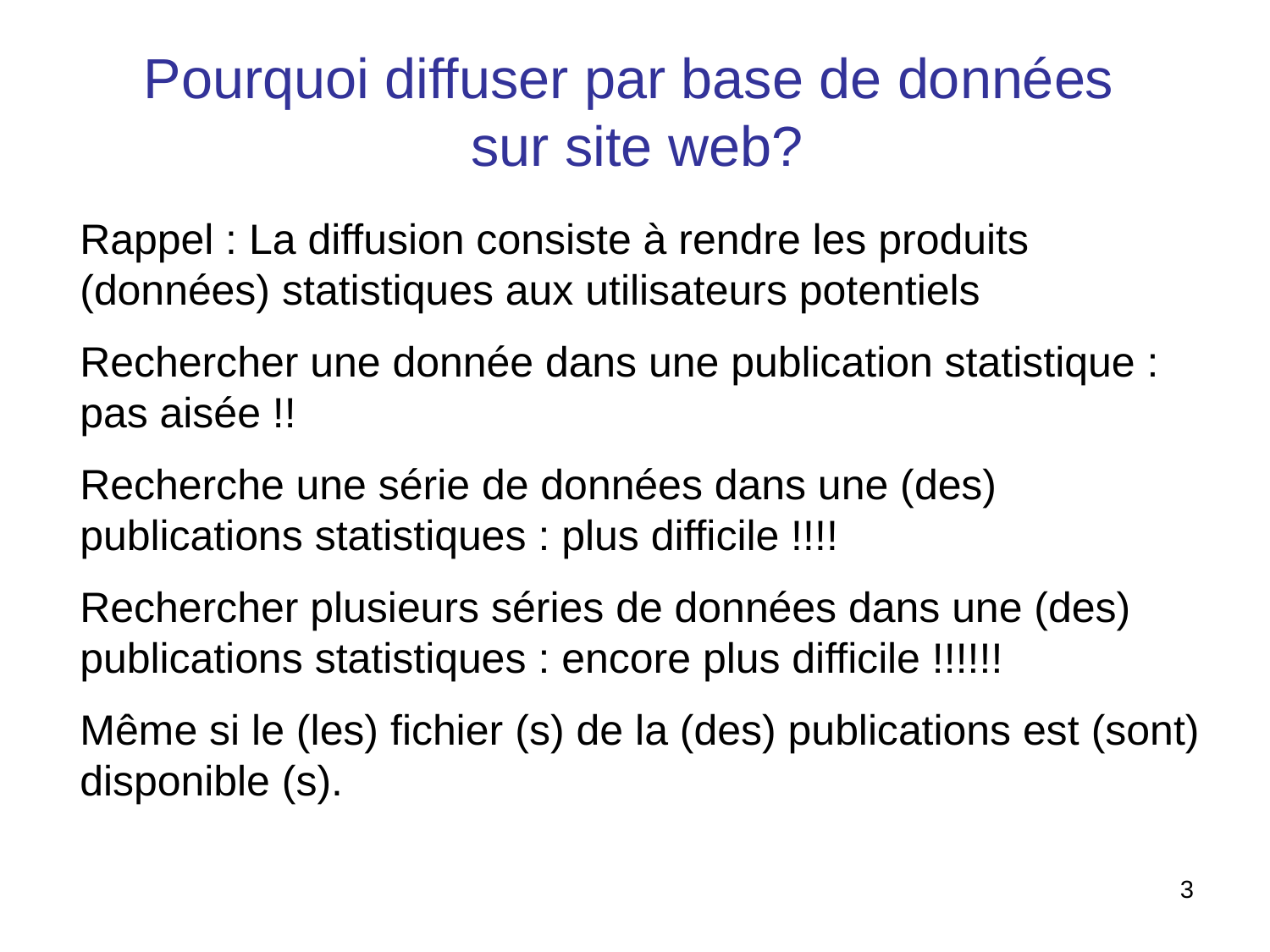

Pourquoi diffuser par base de données
sur site web?
Rappel : La diffusion consiste à rendre les produits (données) statistiques aux utilisateurs potentiels
Rechercher une donnée dans une publication statistique : pas aisée !!
Recherche une série de données dans une (des) publications statistiques : plus difficile !!!!
Rechercher plusieurs séries de données dans une (des) publications statistiques : encore plus difficile !!!!!!
Même si le (les) fichier (s) de la (des) publications est (sont) disponible (s).
3